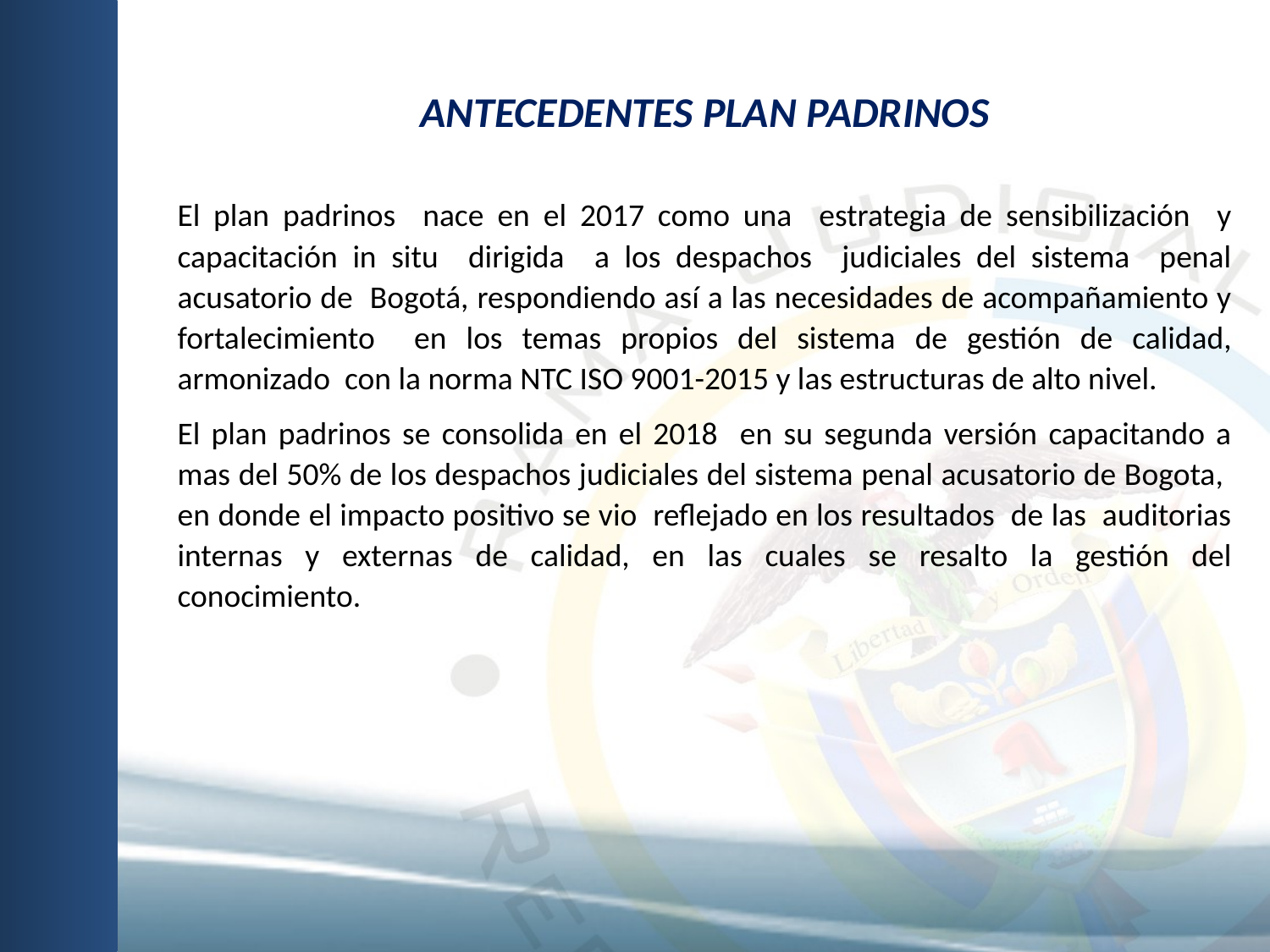

ANTECEDENTES PLAN PADRINOS
El plan padrinos  nace en el 2017 como una  estrategia de sensibilización  y capacitación in situ  dirigida  a los despachos  judiciales del sistema  penal acusatorio de  Bogotá, respondiendo así a las necesidades de acompañamiento y fortalecimiento  en los temas propios del sistema de gestión de calidad, armonizado  con la norma NTC ISO 9001-2015 y las estructuras de alto nivel.
El plan padrinos se consolida en el 2018  en su segunda versión capacitando a mas del 50% de los despachos judiciales del sistema penal acusatorio de Bogota,  en donde el impacto positivo se vio  reflejado en los resultados  de las  auditorias internas y externas de calidad, en las cuales se resalto la gestión del conocimiento.